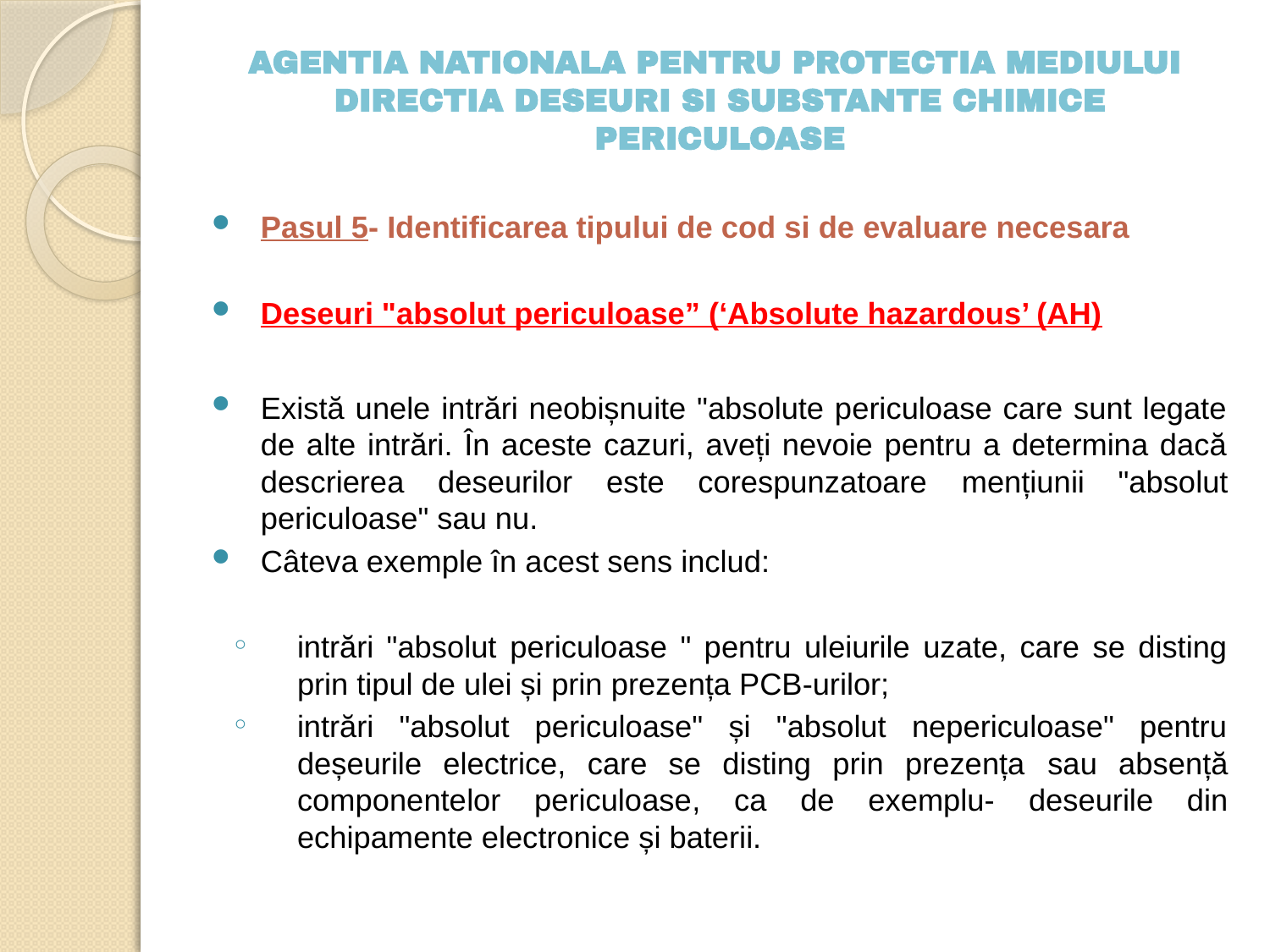

# AGENTIA NATIONALA PENTRU PROTECTIA MEDIULUI DIRECTIA DESEURI SI SUBSTANTE CHIMICE PERICULOASE
Pasul 5- Identificarea tipului de cod si de evaluare necesara

Deseuri "absolut periculoase” (‘Absolute hazardous’ (AH)

Există unele intrări neobișnuite "absolute periculoase care sunt legate de alte intrări. În aceste cazuri, aveți nevoie pentru a determina dacă descrierea deseurilor este corespunzatoare mențiunii "absolut periculoase" sau nu.
Câteva exemple în acest sens includ:

intrări "absolut periculoase " pentru uleiurile uzate, care se disting prin tipul de ulei și prin prezența PCB-urilor;
intrări "absolut periculoase" și "absolut nepericuloase" pentru deșeurile electrice, care se disting prin prezența sau absență componentelor periculoase, ca de exemplu- deseurile din echipamente electronice și baterii.